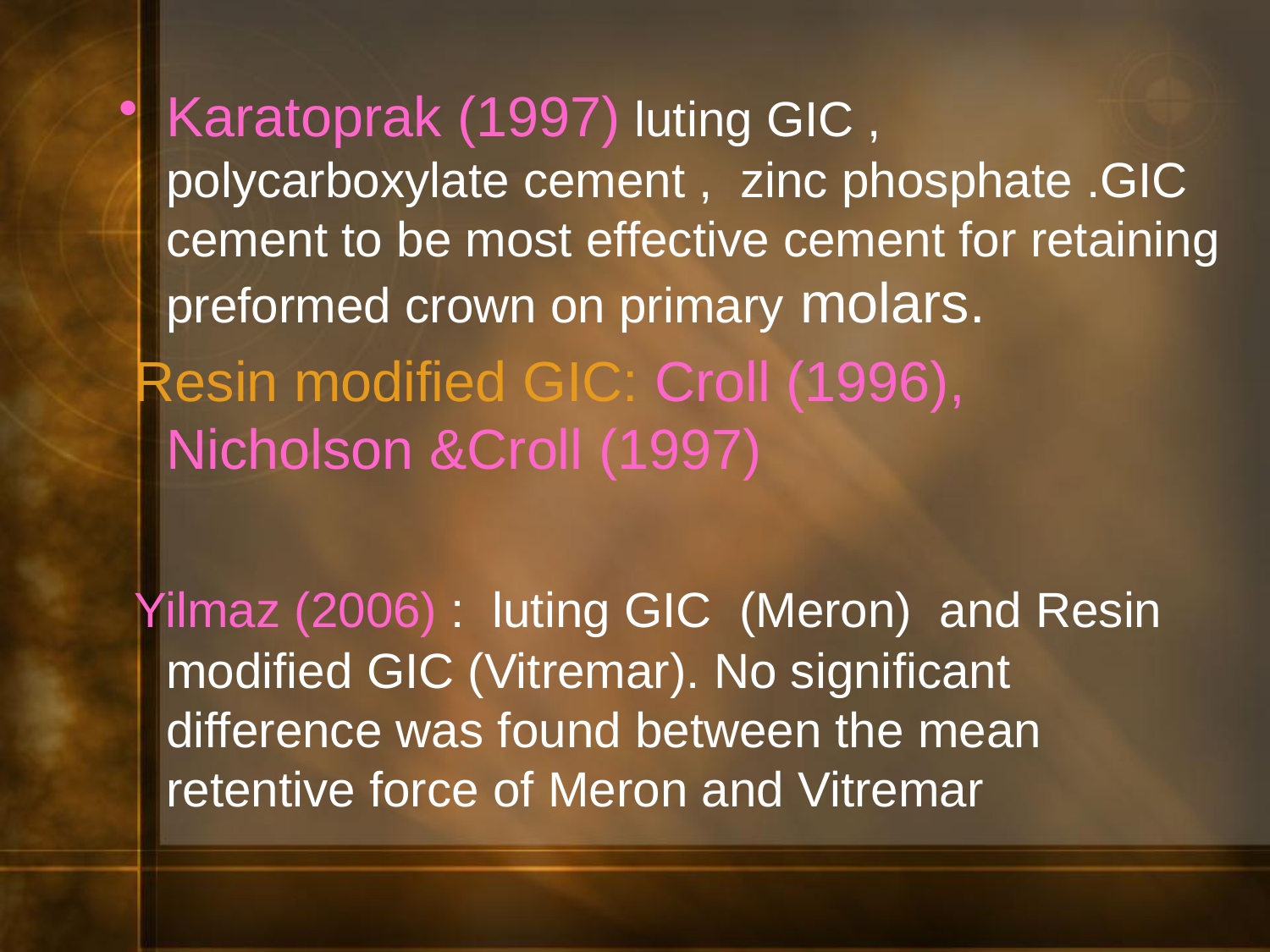

Karatoprak (1997) luting GIC , polycarboxylate cement ,  zinc phosphate .GIC cement to be most effective cement for retaining preformed crown on primary molars.
 Resin modified GIC: Croll (1996), Nicholson &Croll (1997)

 Yilmaz (2006) :  luting GIC  (Meron)  and Resin modified GIC (Vitremar). No significant difference was found between the mean retentive force of Meron and Vitremar